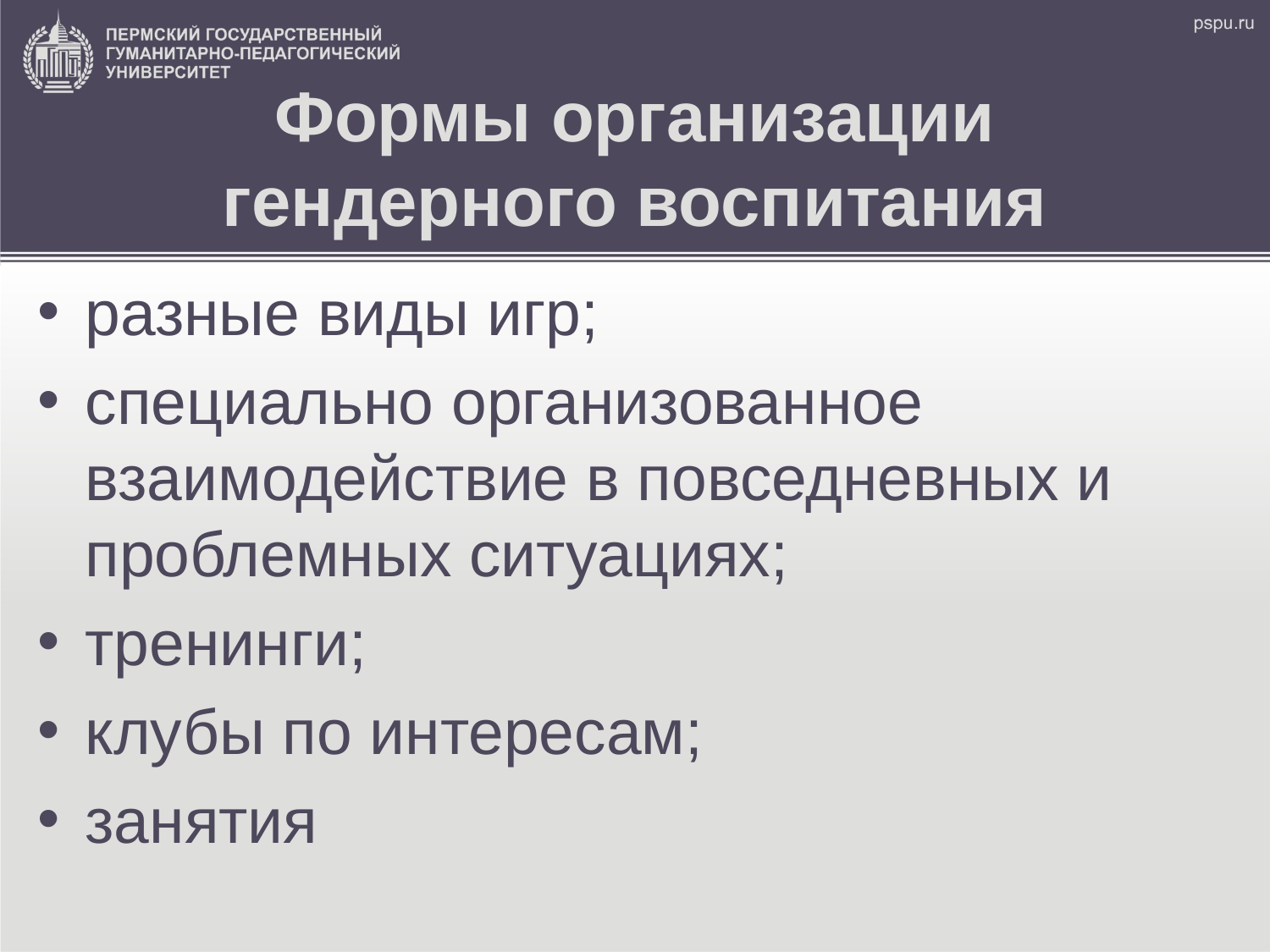

# Формы организации гендерного воспитания
разные виды игр;
специально организованное взаимодействие в повседневных и проблемных ситуациях;
тренинги;
клубы по интересам;
занятия